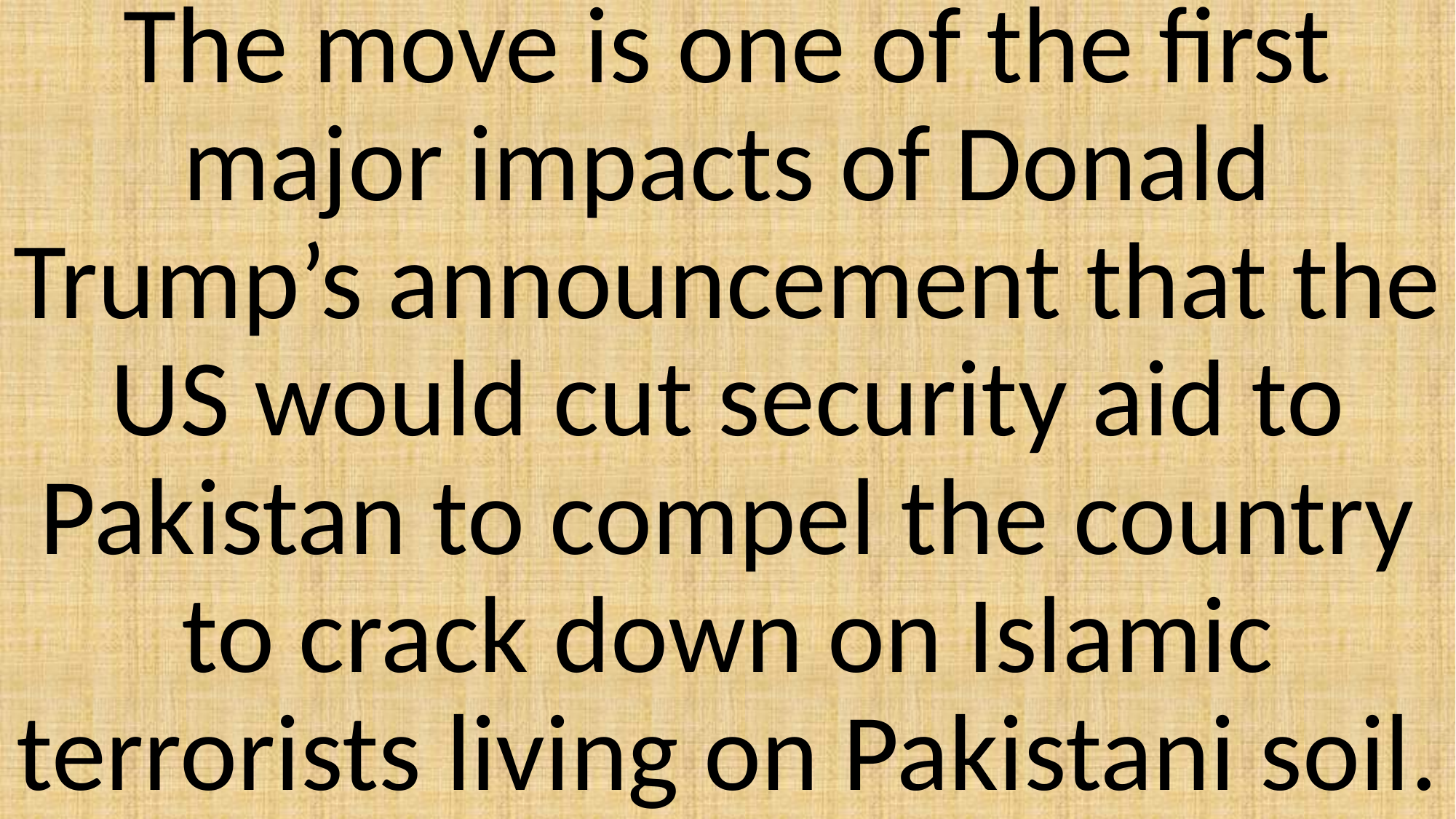

# The move is one of the first major impacts of Donald Trump’s announcement that the US would cut security aid to Pakistan to compel the country to crack down on Islamic terrorists living on Pakistani soil.